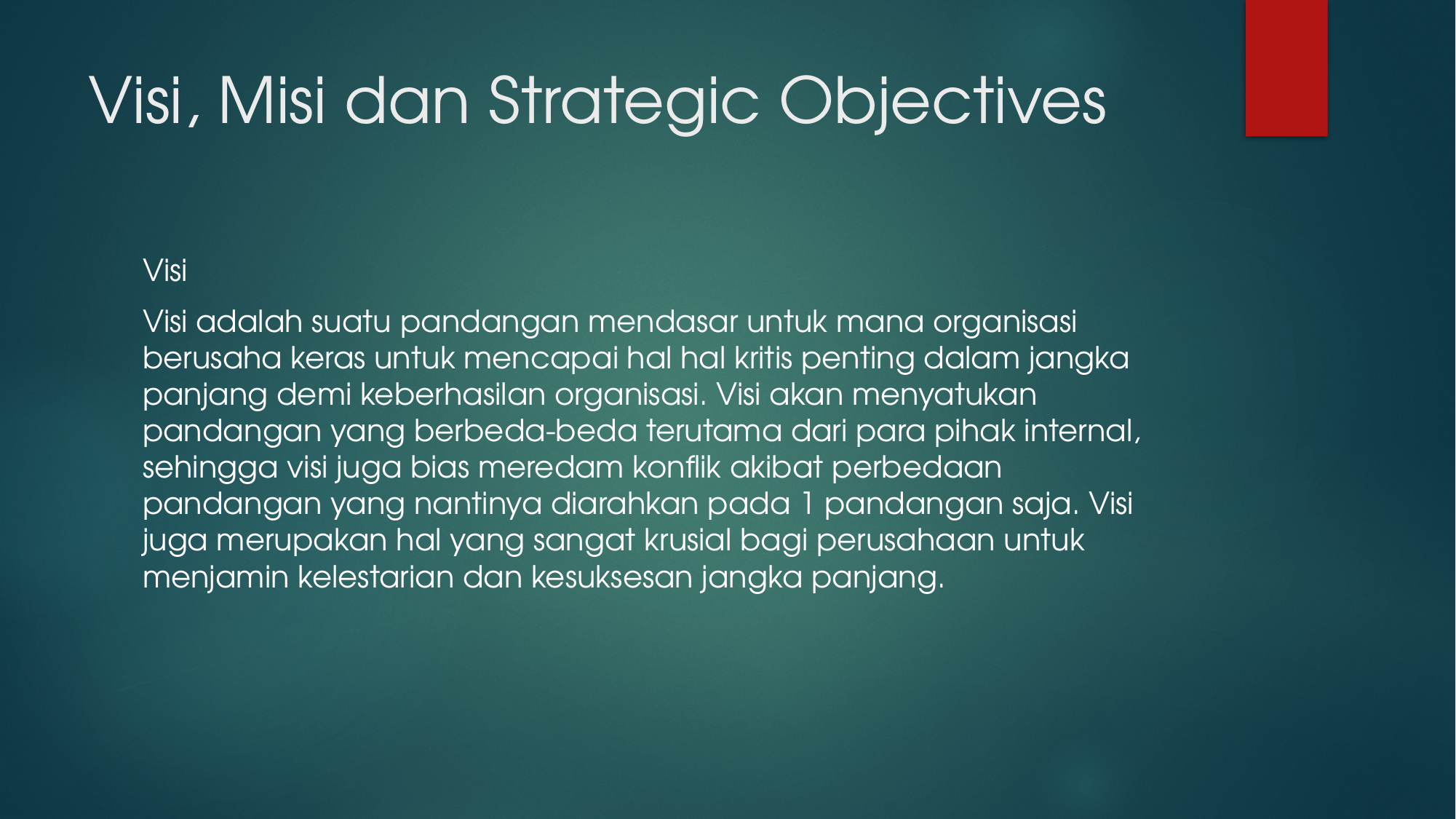

# Visi, Misi dan Strategic Objectives
Visi
Visi adalah suatu pandangan mendasar untuk mana organisasi berusaha keras untuk mencapai hal hal kritis penting dalam jangka panjang demi keberhasilan organisasi. Visi akan menyatukan pandangan yang berbeda-beda terutama dari para pihak internal, sehingga visi juga bias meredam konflik akibat perbedaan pandangan yang nantinya diarahkan pada 1 pandangan saja. Visi juga merupakan hal yang sangat krusial bagi perusahaan untuk menjamin kelestarian dan kesuksesan jangka panjang.